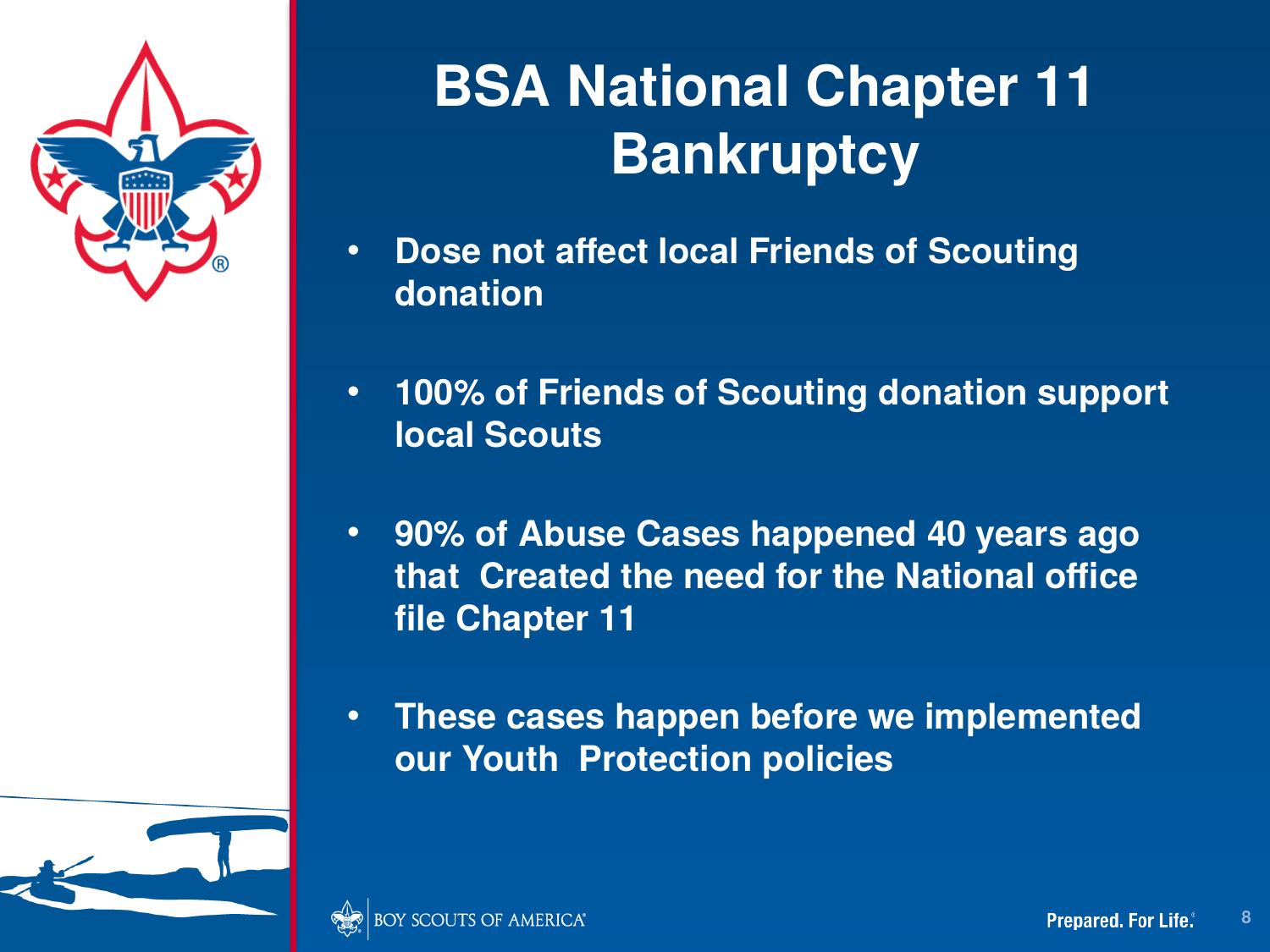

# BSA National Chapter 11 Bankruptcy
Dose not affect local Friends of Scouting donation

100% of Friends of Scouting donation support local Scouts

90% of Abuse Cases happened 40 years ago that  Created the need for the National office file Chapter 11

These cases happen before we implemented our Youth  Protection policies
8